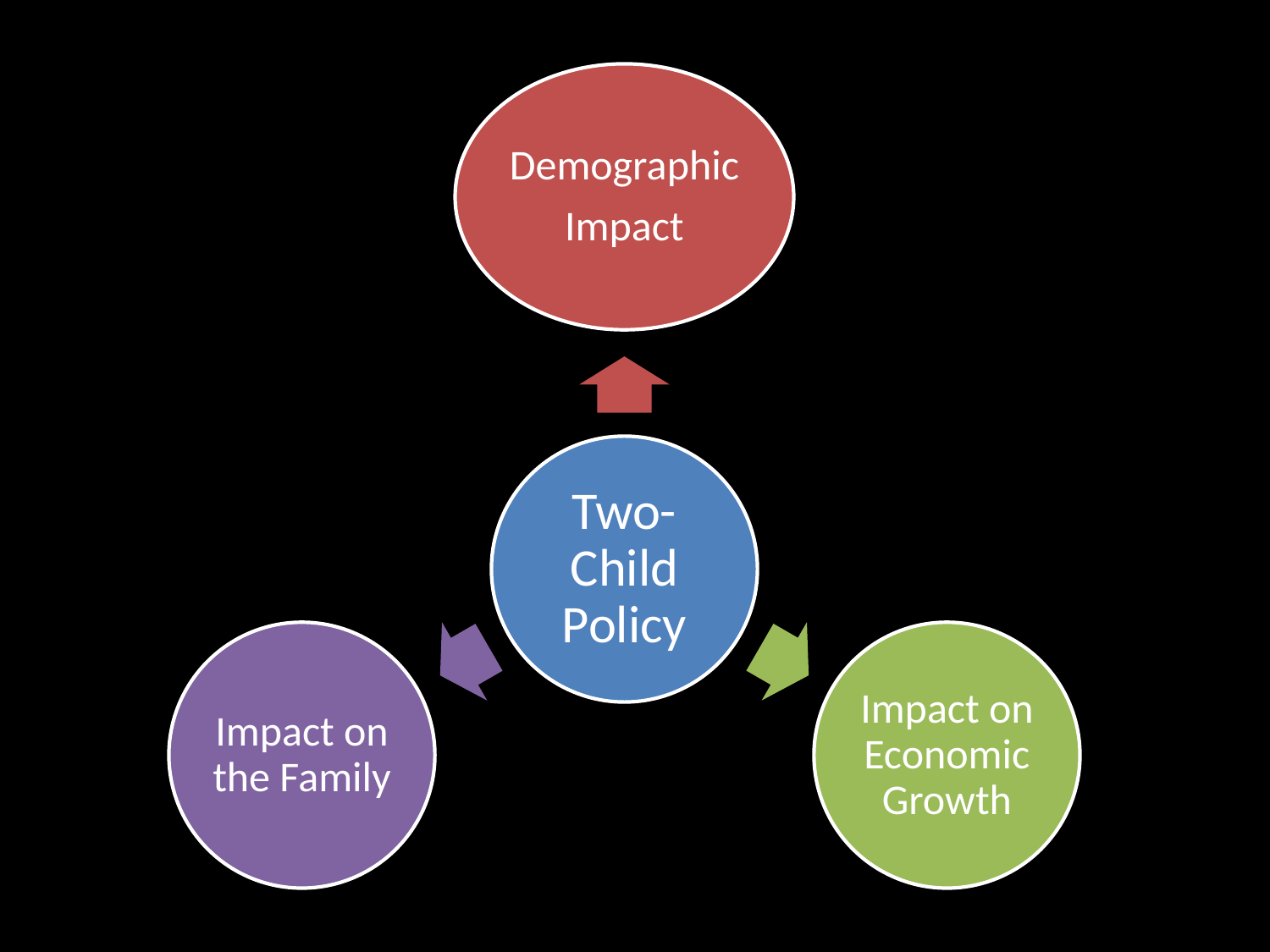

Two-Child Policy

Demographic
Impact

Impact on Economic Growth

Impact on the Family